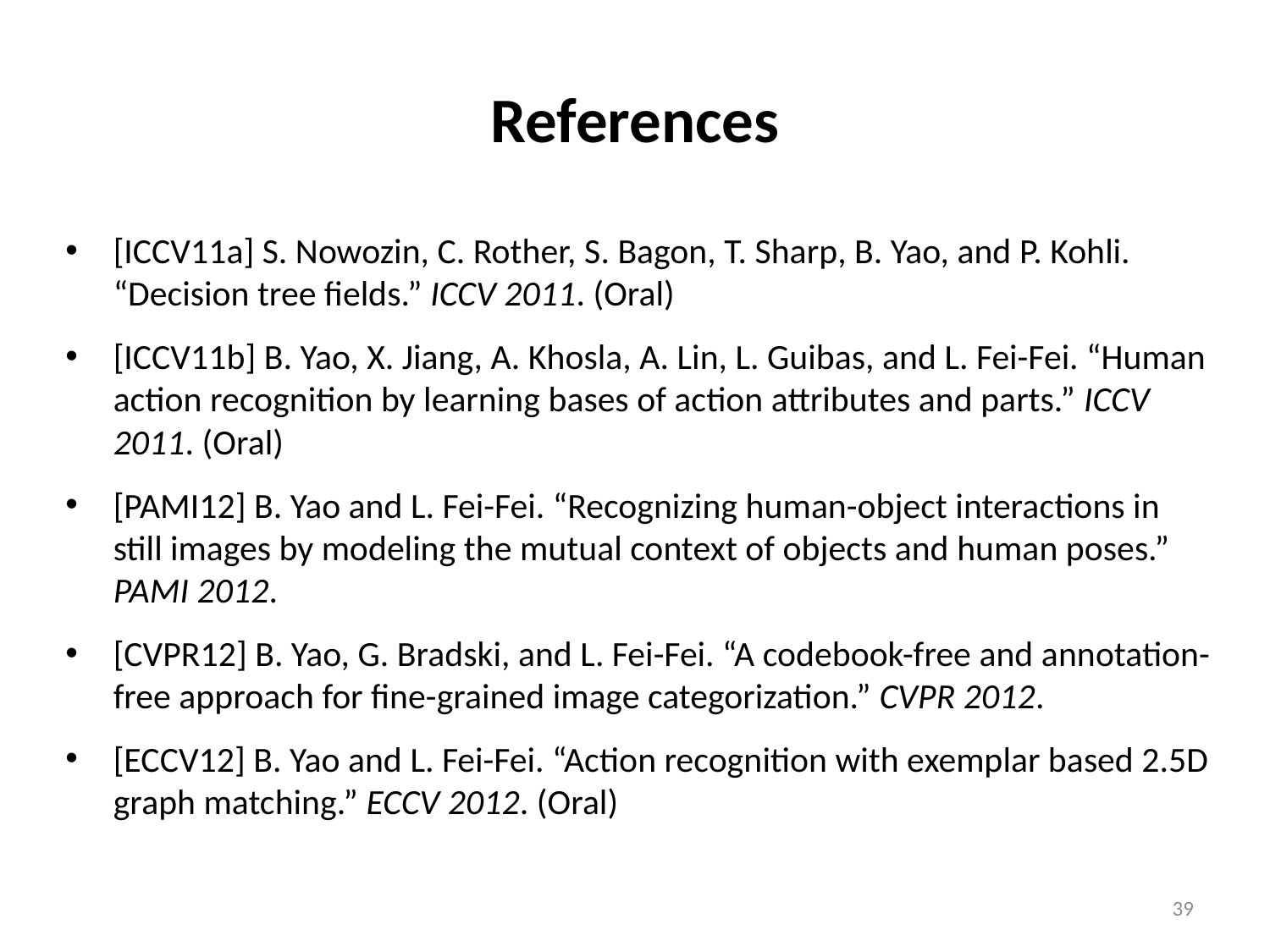

# References
[ICCV11a] S. Nowozin, C. Rother, S. Bagon, T. Sharp, B. Yao, and P. Kohli. “Decision tree fields.” ICCV 2011. (Oral)
[ICCV11b] B. Yao, X. Jiang, A. Khosla, A. Lin, L. Guibas, and L. Fei-Fei. “Human action recognition by learning bases of action attributes and parts.” ICCV 2011. (Oral)
[PAMI12] B. Yao and L. Fei-Fei. “Recognizing human-object interactions in still images by modeling the mutual context of objects and human poses.” PAMI 2012.
[CVPR12] B. Yao, G. Bradski, and L. Fei-Fei. “A codebook-free and annotation-free approach for fine-grained image categorization.” CVPR 2012.
[ECCV12] B. Yao and L. Fei-Fei. “Action recognition with exemplar based 2.5D graph matching.” ECCV 2012. (Oral)
39